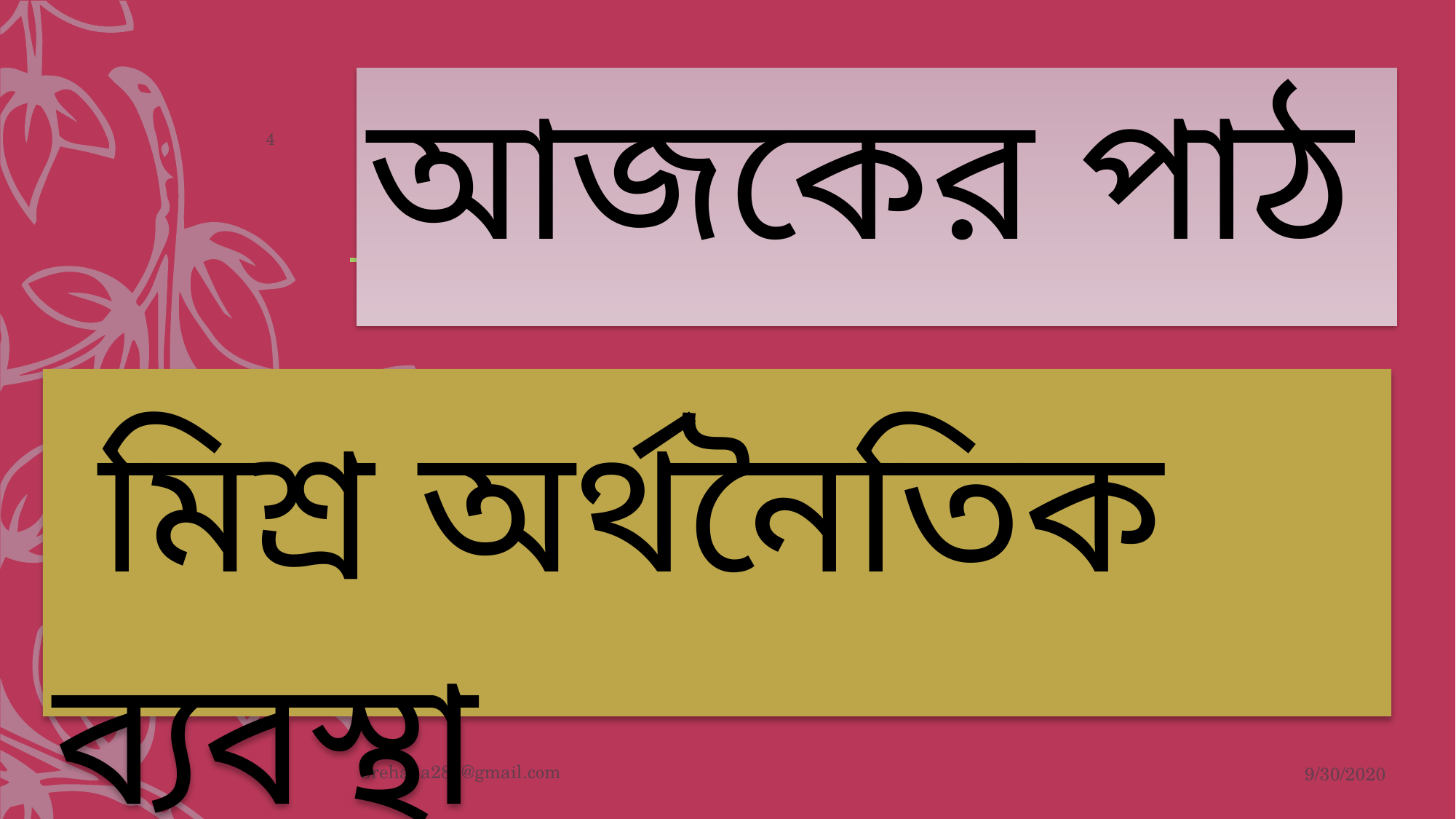

# আজকের পাঠ
4
 মিশ্র অর্থনৈতিক ব্যবস্থা
brehana286@gmail.com
9/30/2020